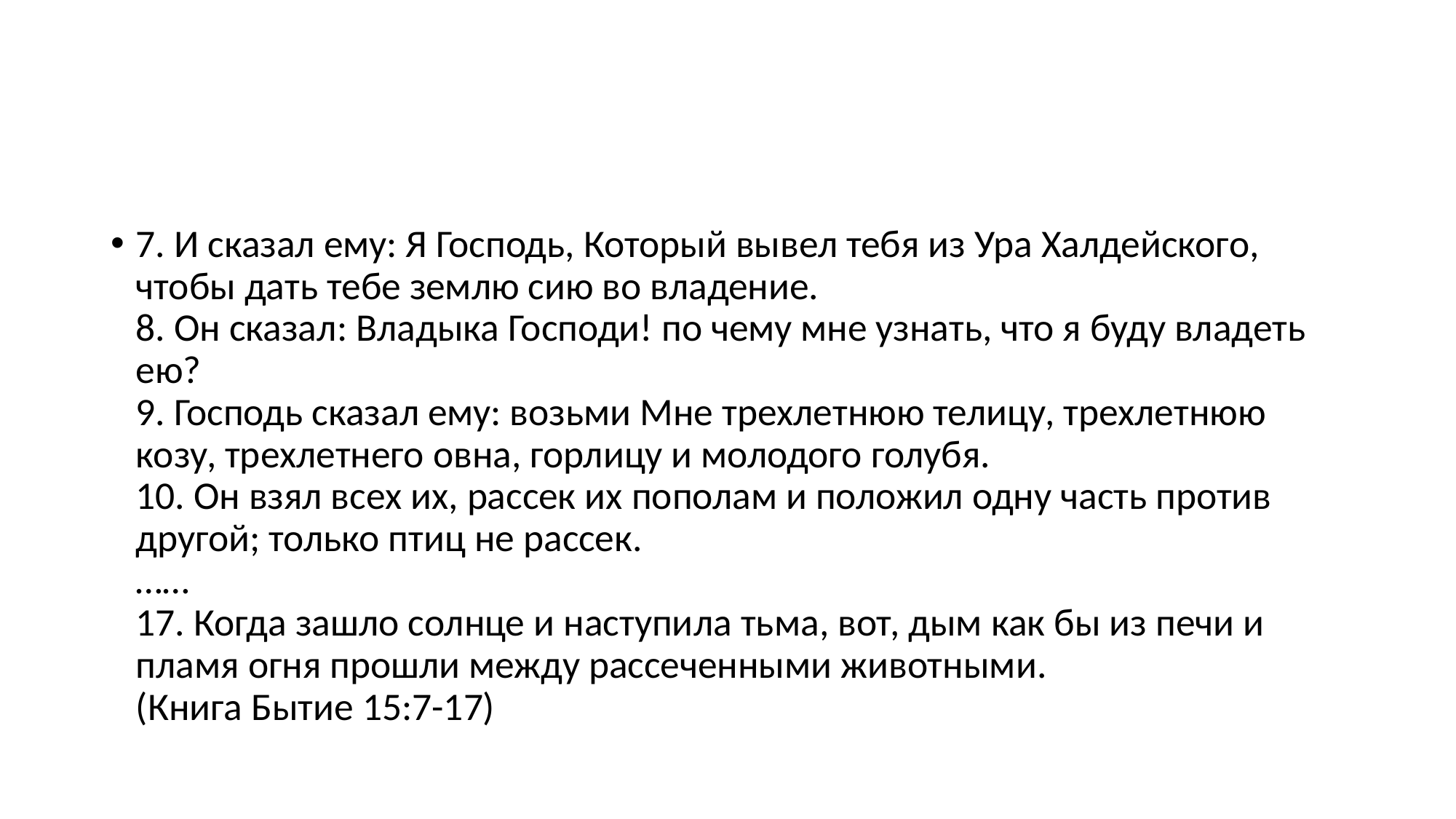

#
7. И сказал ему: Я Господь, Который вывел тебя из Ура Халдейского, чтобы дать тебе землю сию во владение. 
8. Он сказал: Владыка Господи! по чему мне узнать, что я буду владеть ею? 
9. Господь сказал ему: возьми Мне трехлетнюю телицу, трехлетнюю козу, трехлетнего овна, горлицу и молодого голубя. 
10. Он взял всех их, рассек их пополам и положил одну часть против другой; только птиц не рассек. 
……
17. Когда зашло солнце и наступила тьма, вот, дым как бы из печи и пламя огня прошли между рассеченными животными. 
(Книга Бытие 15:7-17)